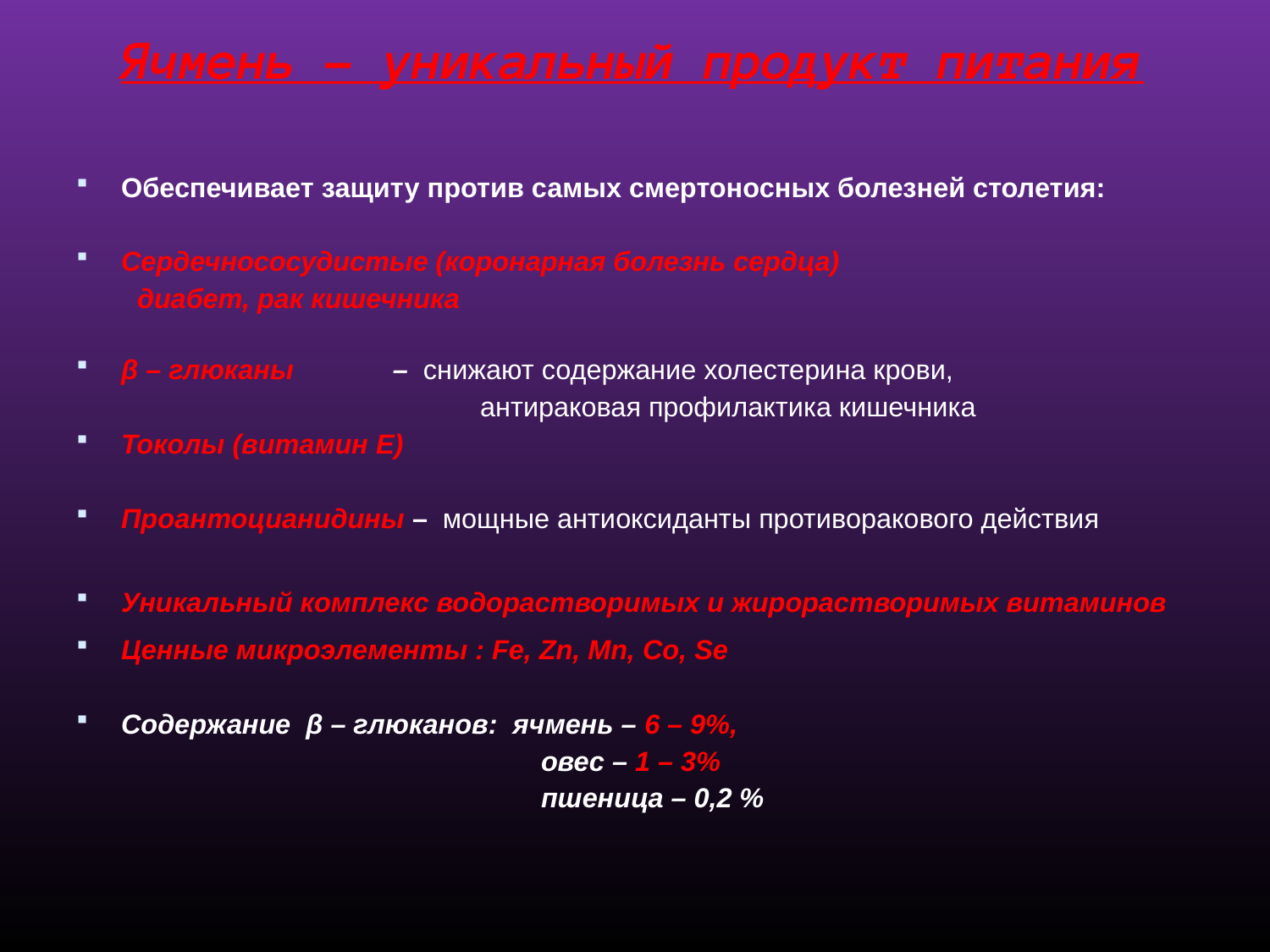

# Ячмень – уникальный продукт питания

Обеспечивает защиту против самых смертоносных болезней столетия:

Сердечнососудистые (коронарная болезнь сердца)
        диабет, рак кишечника

β – глюканы             –  снижают содержание холестерина крови,
                                                     антираковая профилактика кишечника
Токолы (витамин Е)

Проантоцианидины –  мощные антиоксиданты противоракового действия

Уникальный комплекс водорастворимых и жирорастворимых витаминов
Ценные микроэлементы : Fe, Zn, Mn, Co, Se

Содержание  β – глюканов:  ячмень – 6 – 9%,
                                                             овес – 1 – 3%
                                                             пшеница – 0,2 %